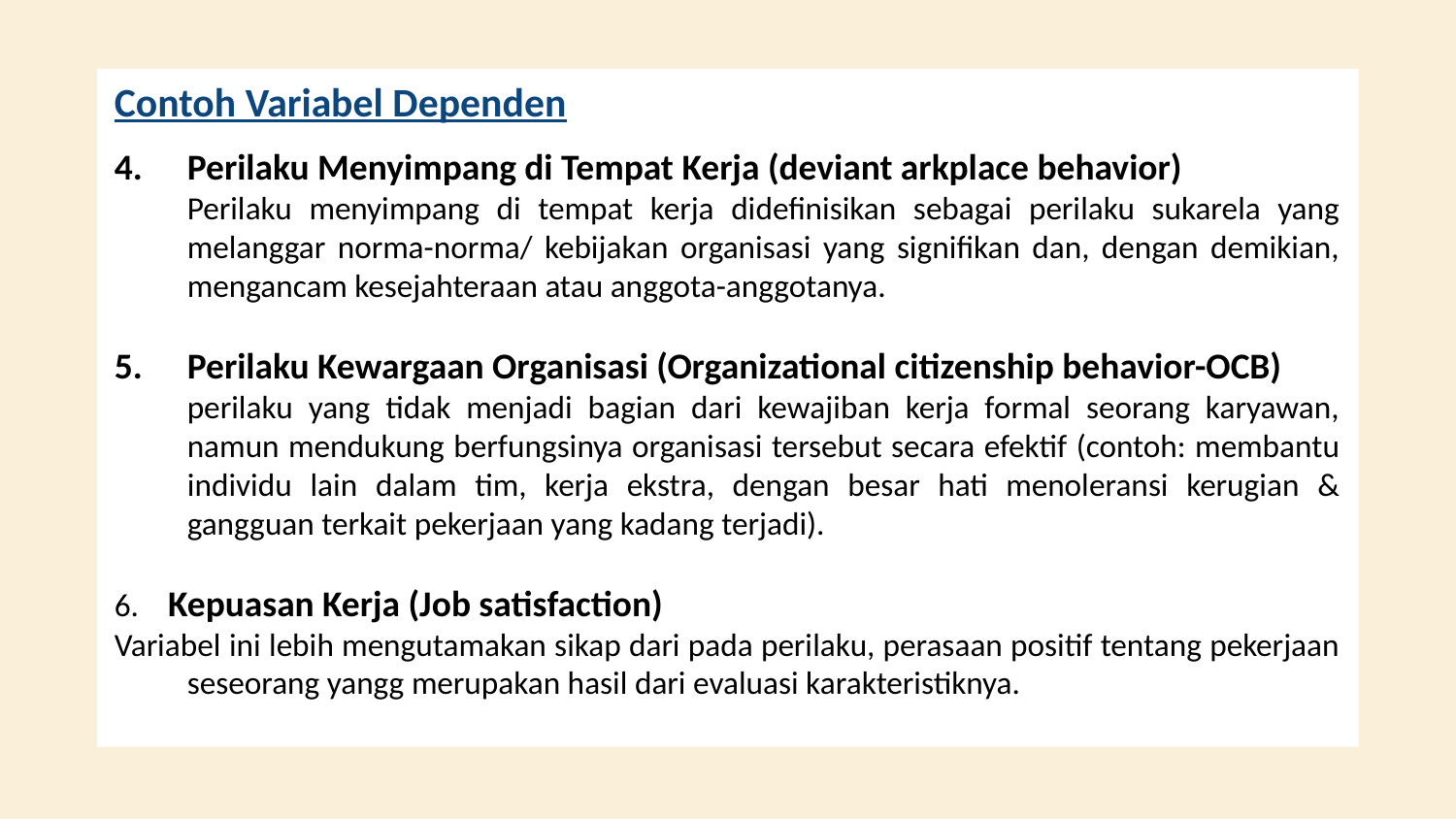

Contoh Variabel Dependen

Perilaku Menyimpang di Tempat Kerja (deviant arkplace behavior)
Perilaku menyimpang di tempat kerja didefinisikan sebagai perilaku sukarela yang melanggar norma-norma/ kebijakan organisasi yang signifikan dan, dengan demikian, mengancam kesejahteraan atau anggota-anggotanya.

Perilaku Kewargaan Organisasi (Organizational citizenship behavior-OCB)
perilaku yang tidak menjadi bagian dari kewajiban kerja formal seorang karyawan, namun mendukung berfungsinya organisasi tersebut secara efektif (contoh: membantu individu lain dalam tim, kerja ekstra, dengan besar hati menoleransi kerugian & gangguan terkait pekerjaan yang kadang terjadi).

6.    Kepuasan Kerja (Job satisfaction)
Variabel ini lebih mengutamakan sikap dari pada perilaku, perasaan positif tentang pekerjaan seseorang yangg merupakan hasil dari evaluasi karakteristiknya.